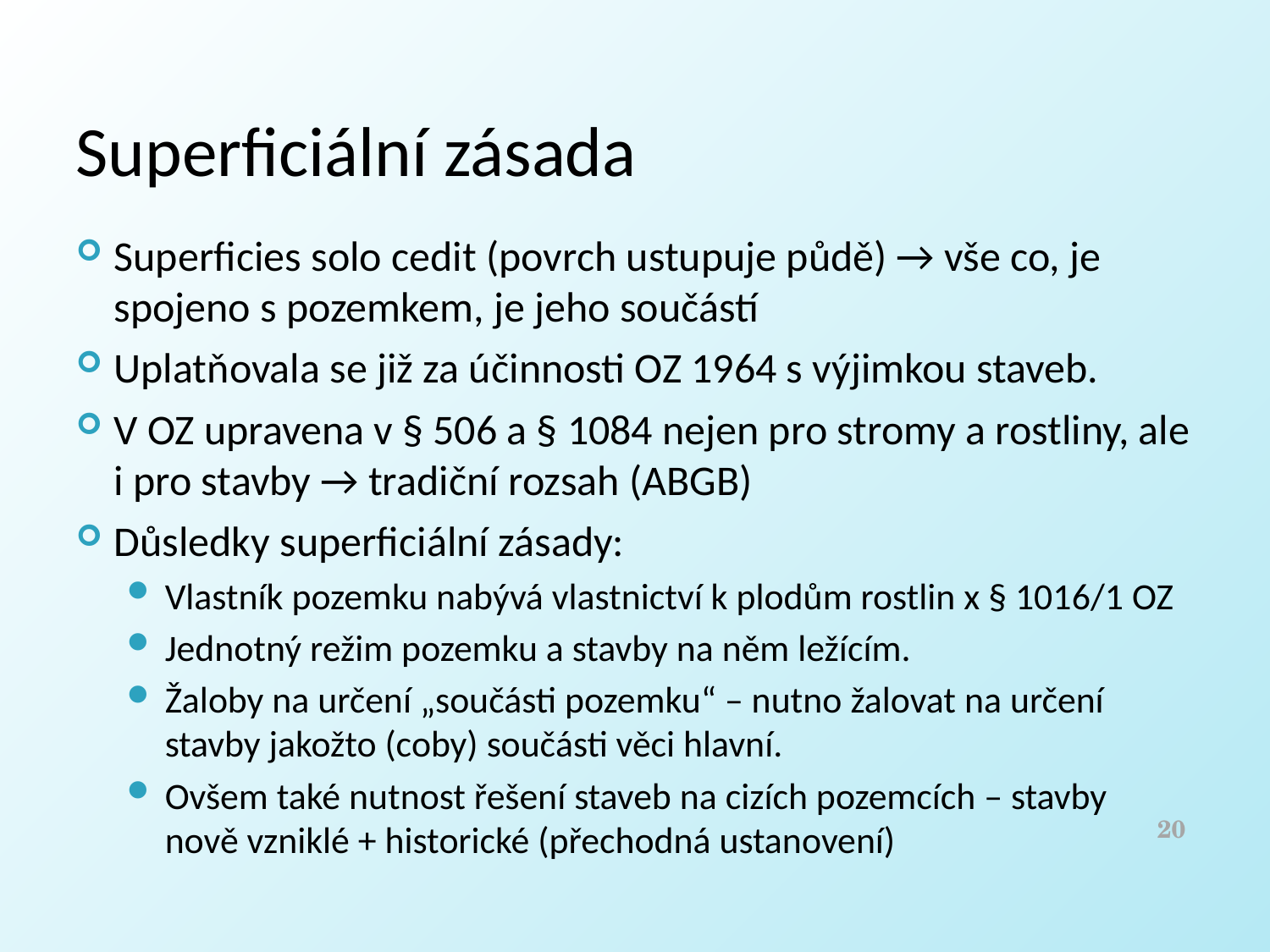

# Superficiální zásada
Superficies solo cedit (povrch ustupuje půdě) → vše co, je spojeno s pozemkem, je jeho součástí
Uplatňovala se již za účinnosti OZ 1964 s výjimkou staveb.
V OZ upravena v § 506 a § 1084 nejen pro stromy a rostliny, ale i pro stavby → tradiční rozsah (ABGB)
Důsledky superficiální zásady:
Vlastník pozemku nabývá vlastnictví k plodům rostlin x § 1016/1 OZ
Jednotný režim pozemku a stavby na něm ležícím.
Žaloby na určení „součásti pozemku“ – nutno žalovat na určení stavby jakožto (coby) součásti věci hlavní.
Ovšem také nutnost řešení staveb na cizích pozemcích – stavby  nově vzniklé + historické (přechodná ustanovení)
20